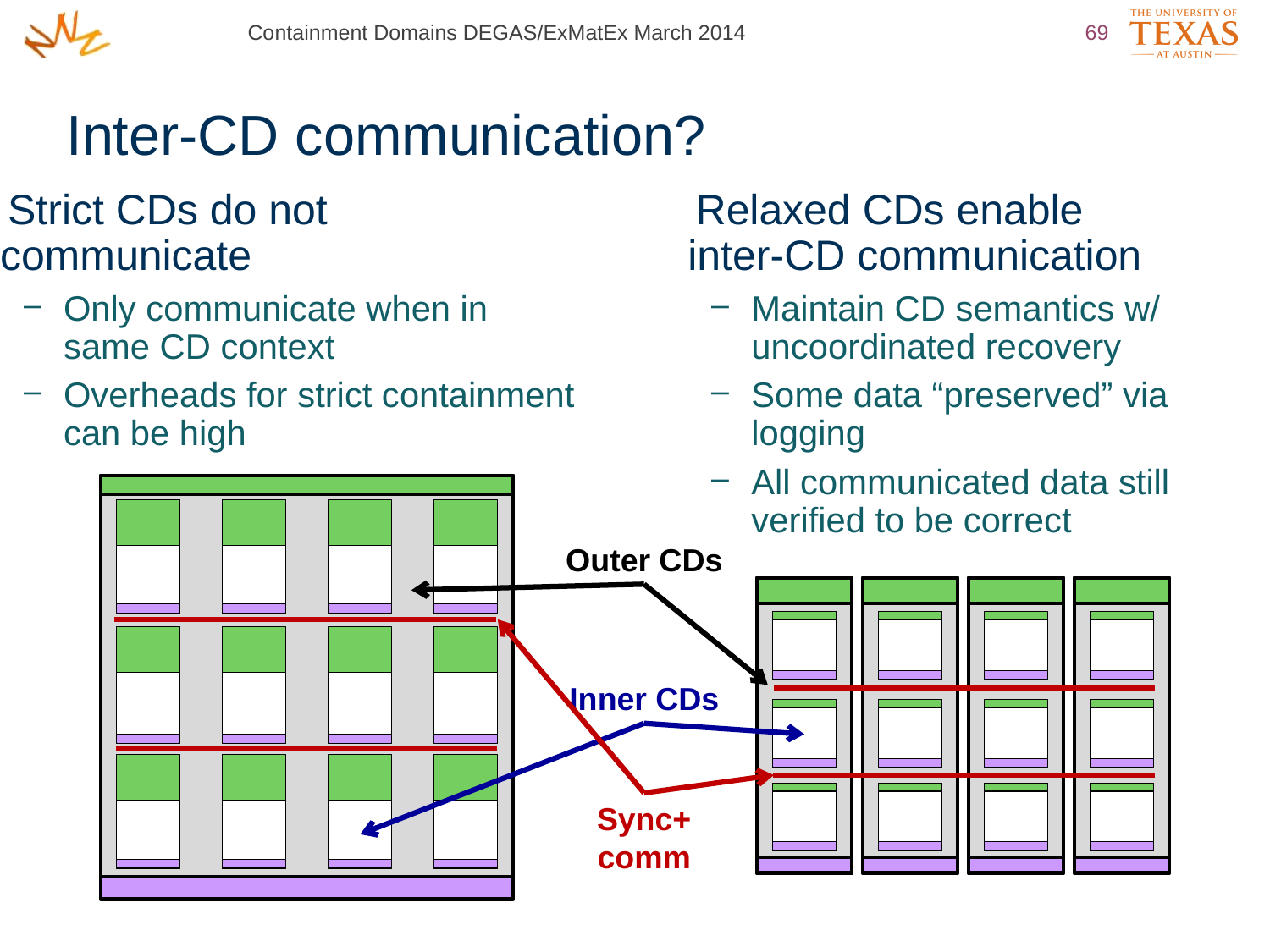

Containment Domains DEGAS/ExMatEx March 2014
69
# Inter-CD communication?
Strict CDs do not communicate
Only communicate when in same CD context
Overheads for strict containment can be high
Relaxed CDs enable
inter-CD communication
Maintain CD semantics w/ uncoordinated recovery
Some data “preserved” via logging
All communicated data still verified to be correct

Outer CDs

Inner CDs

Sync+
comm